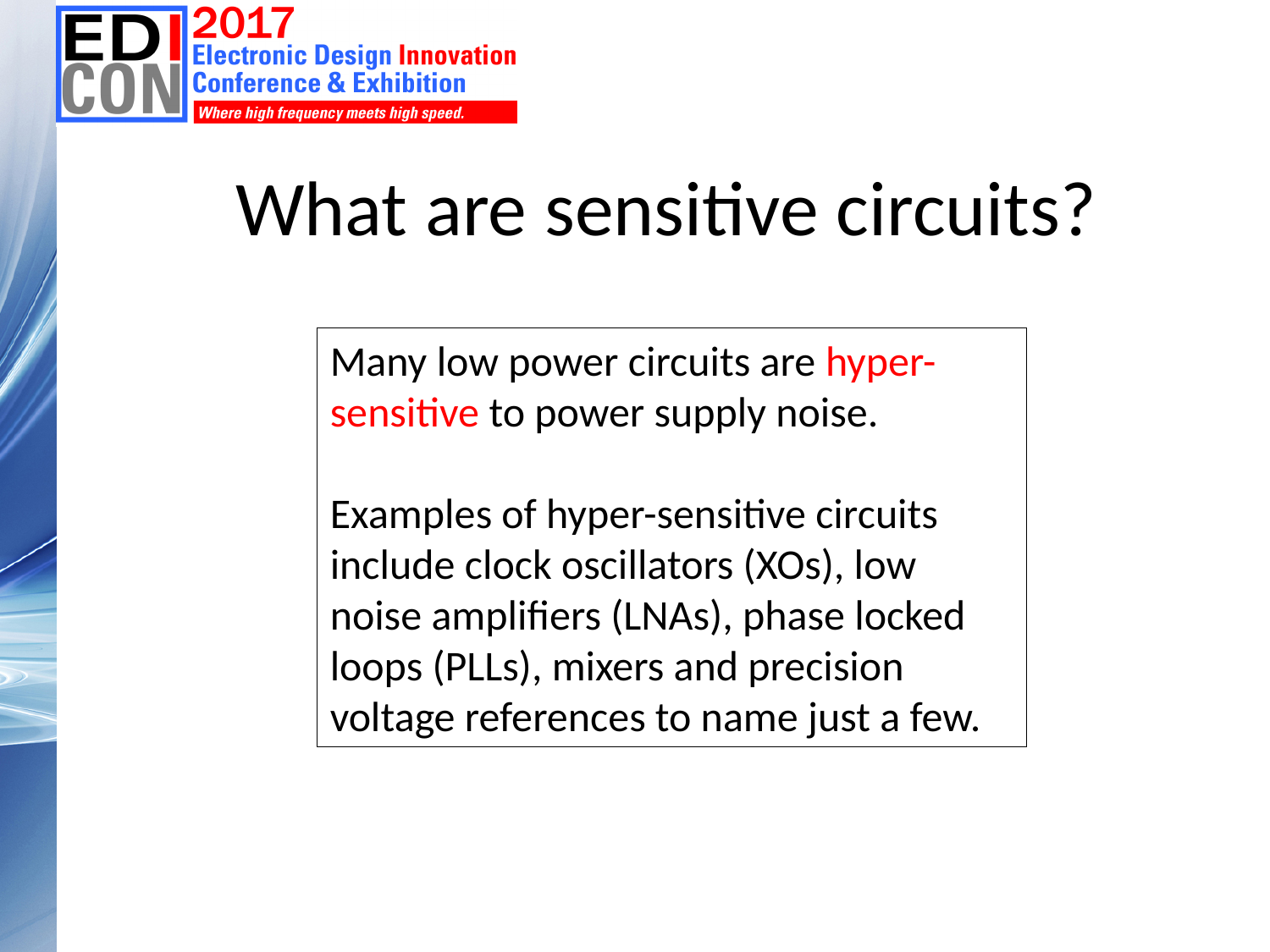

# What are sensitive circuits?
Many low power circuits are hyper-sensitive to power supply noise.

Examples of hyper-sensitive circuits include clock oscillators (XOs), low noise amplifiers (LNAs), phase locked loops (PLLs), mixers and precision voltage references to name just a few.